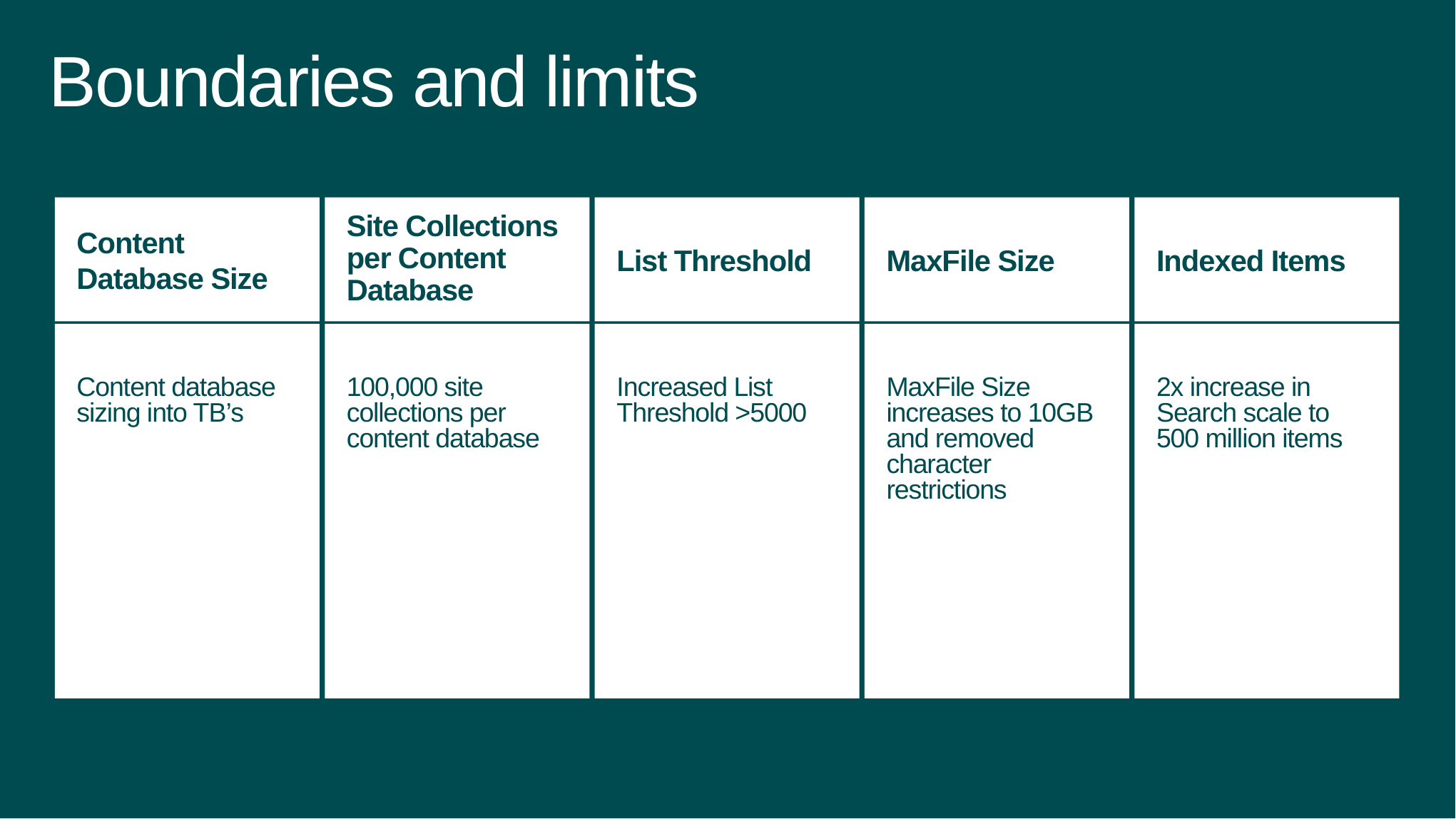

# Boundaries and limits
Indexed Items
List Threshold
MaxFile Size
Content Database Size
Site Collections per Content Database

Content database sizing into TB’s

100,000 site collections per content database

Increased List Threshold >5000

MaxFile Size increases to 10GB and removed character restrictions

2x increase in Search scale to 500 million items